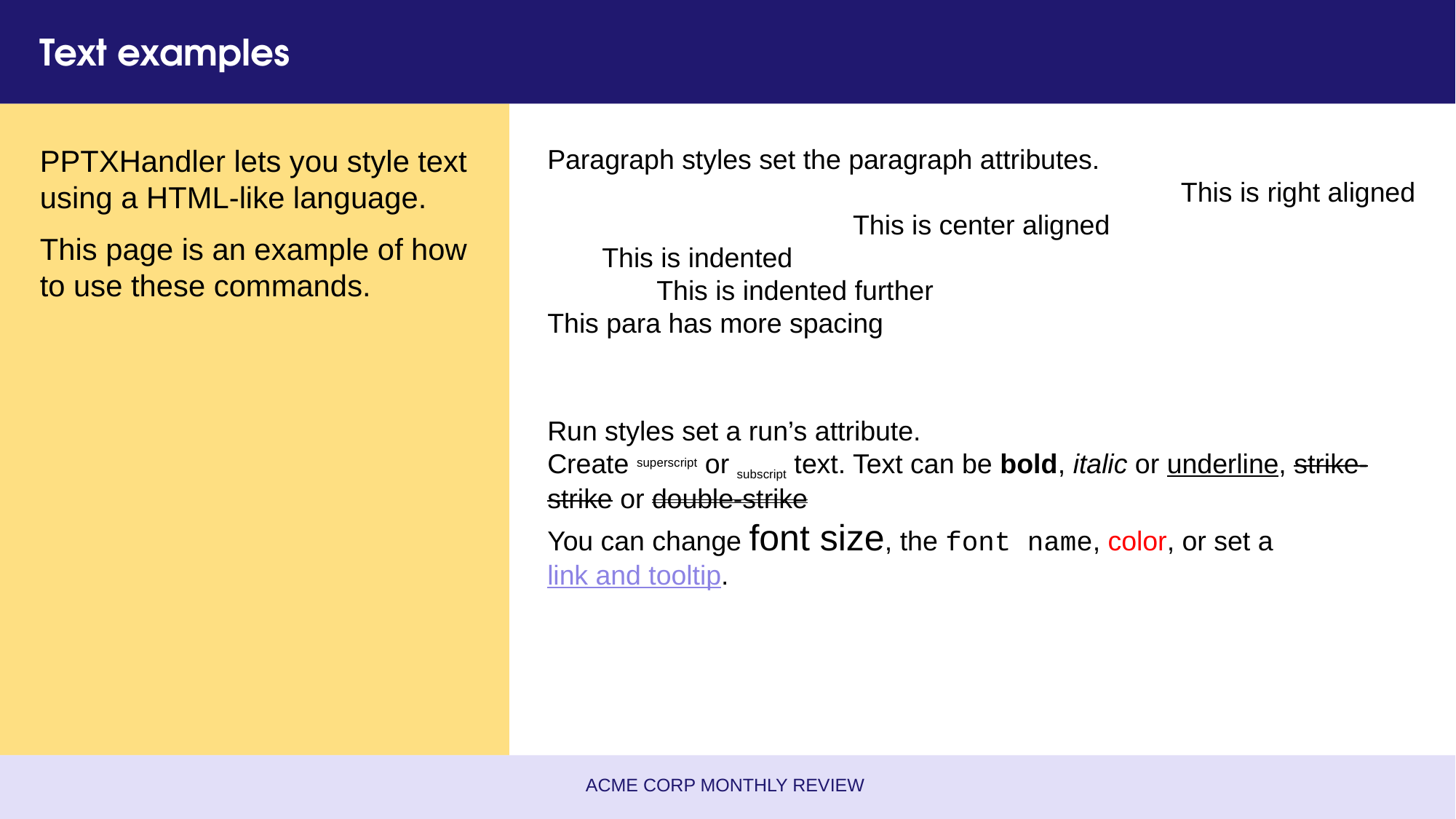

# Text examples
PPTXHandler lets you style text using a HTML-like language.
This page is an example of how to use these commands.
Paragraph styles set the paragraph attributes.
This is right aligned
This is center aligned
This is indented
This is indented further
This para has more spacing
Run styles set a run’s attribute.
Create superscript or subscript text. Text can be bold, italic or underline, strike-strike or double-strike
You can change font size, the font name, color, or set a link and tooltip.
Acme Corp Monthly Review